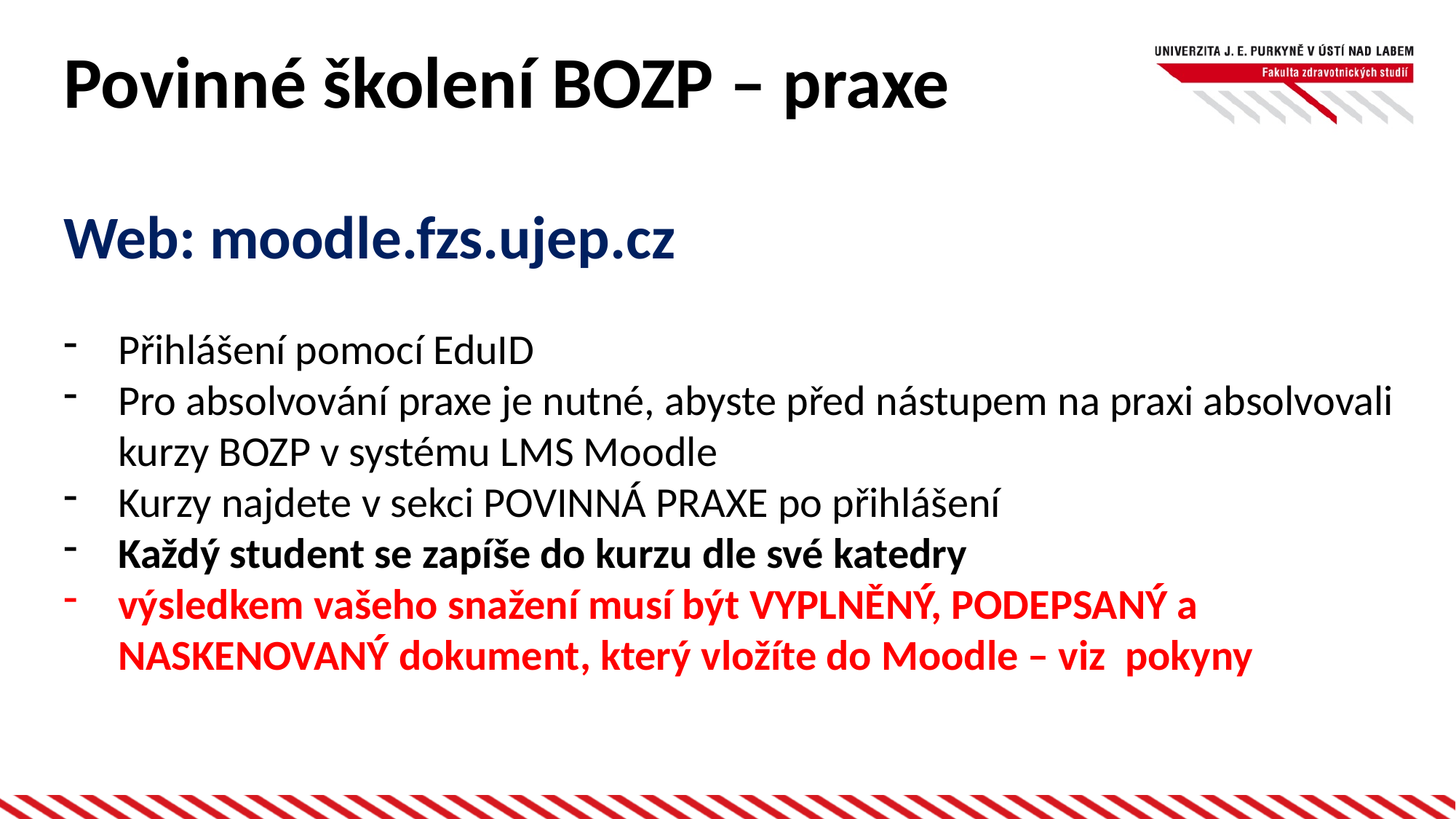

Povinné školení BOZP – praxe
Web: moodle.fzs.ujep.cz

Přihlášení pomocí EduID
Pro absolvování praxe je nutné, abyste před nástupem na praxi absolvovali kurzy BOZP v systému LMS Moodle
Kurzy najdete v sekci POVINNÁ PRAXE po přihlášení
Každý student se zapíše do kurzu dle své katedry
výsledkem vašeho snažení musí být VYPLNĚNÝ, PODEPSANÝ a NASKENOVANÝ dokument, který vložíte do Moodle – viz  pokyny